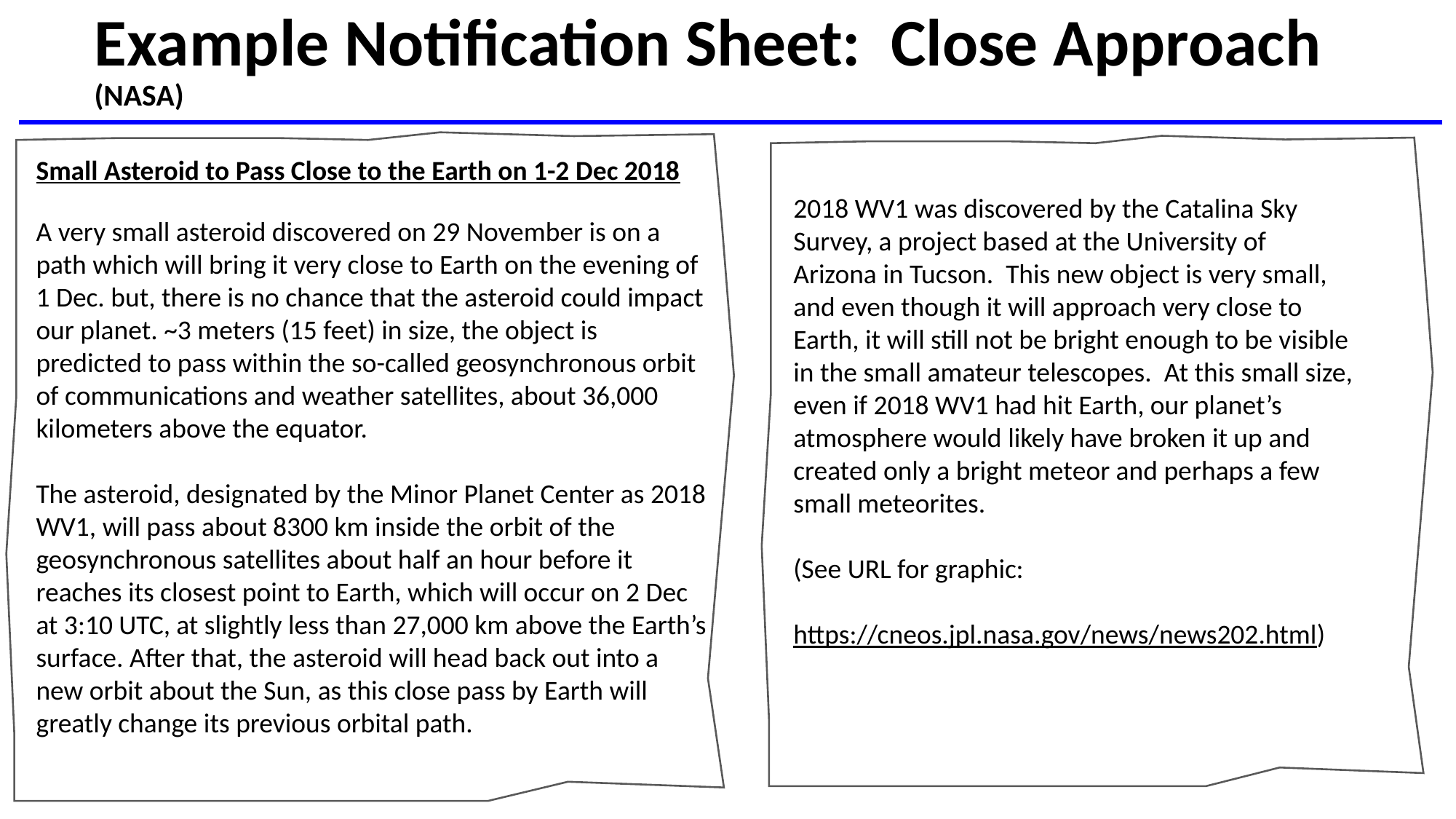

# Example Notification Sheet:  Close Approach (NASA)

Small Asteroid to Pass Close to the Earth on 1-2 Dec 2018

A very small asteroid discovered on 29 November is on a path which will bring it very close to Earth on the evening of 1 Dec. but, there is no chance that the asteroid could impact our planet. ~3 meters (15 feet) in size, the object is predicted to pass within the so-called geosynchronous orbit of communications and weather satellites, about 36,000 kilometers above the equator.

The asteroid, designated by the Minor Planet Center as 2018 WV1, will pass about 8300 km inside the orbit of the geosynchronous satellites about half an hour before it reaches its closest point to Earth, which will occur on 2 Dec at 3:10 UTC, at slightly less than 27,000 km above the Earth’s surface. After that, the asteroid will head back out into a new orbit about the Sun, as this close pass by Earth will greatly change its previous orbital path.

2018 WV1 was discovered by the Catalina Sky Survey, a project based at the University of Arizona in Tucson.  This new object is very small, and even though it will approach very close to Earth, it will still not be bright enough to be visible in the small amateur telescopes.  At this small size, even if 2018 WV1 had hit Earth, our planet’s atmosphere would likely have broken it up and created only a bright meteor and perhaps a few small meteorites.

(See URL for graphic:

https://cneos.jpl.nasa.gov/news/news202.html)